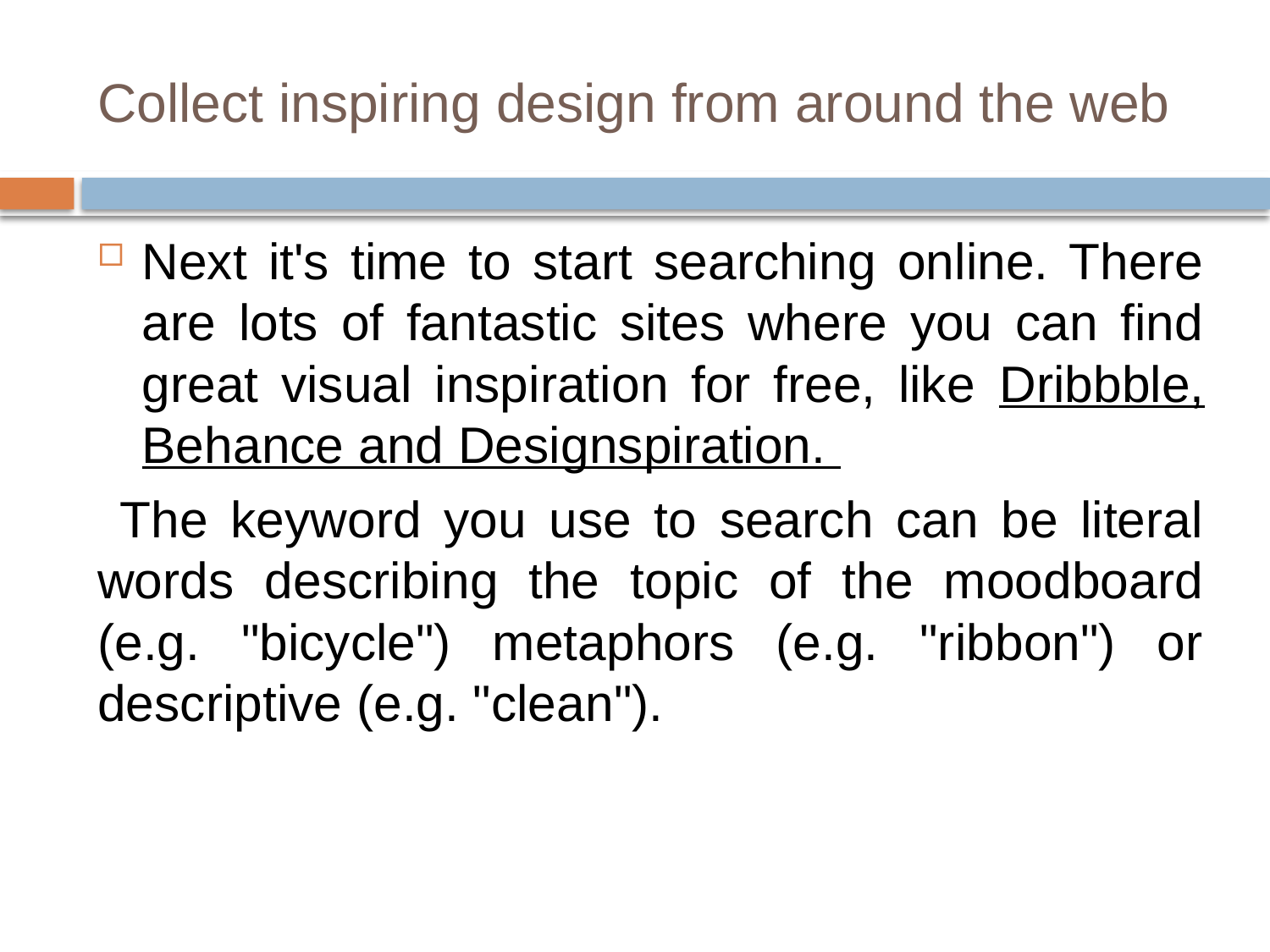

# Collect inspiring design from around the web
Next it's time to start searching online. There are lots of fantastic sites where you can find great visual inspiration for free, like Dribbble, Behance and Designspiration.
 The keyword you use to search can be literal words describing the topic of the moodboard (e.g. "bicycle") metaphors (e.g. "ribbon") or descriptive (e.g. "clean").